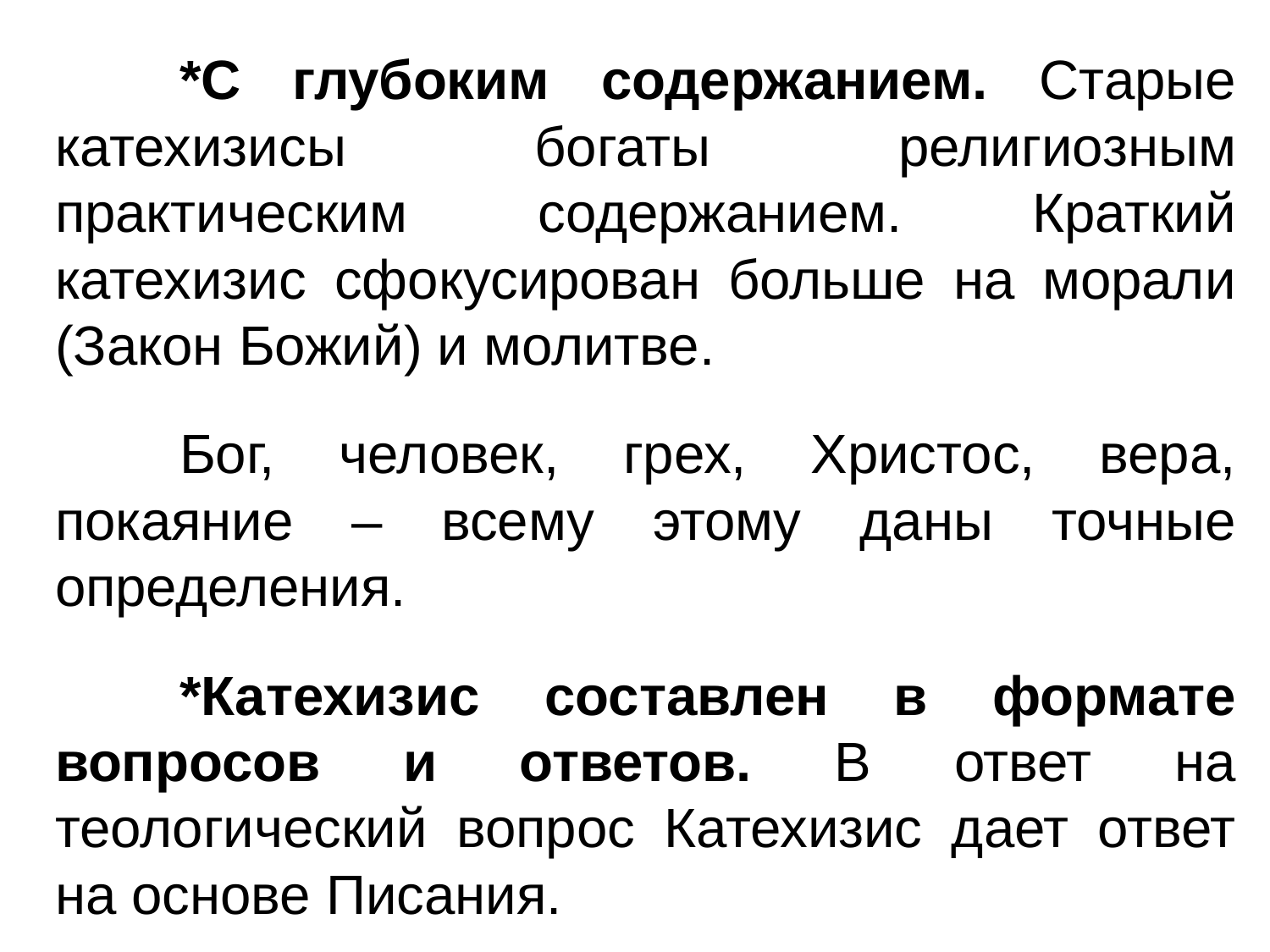

*С глубоким содержанием. Старые катехизисы богаты религиозным практическим содержанием. Краткий катехизис сфокусирован больше на морали (Закон Божий) и молитве.
	Бог, человек, грех, Христос, вера, покаяние – всему этому даны точные определения.
	*Катехизис составлен в формате вопросов и ответов. В ответ на теологический вопрос Катехизис дает ответ на основе Писания.
#